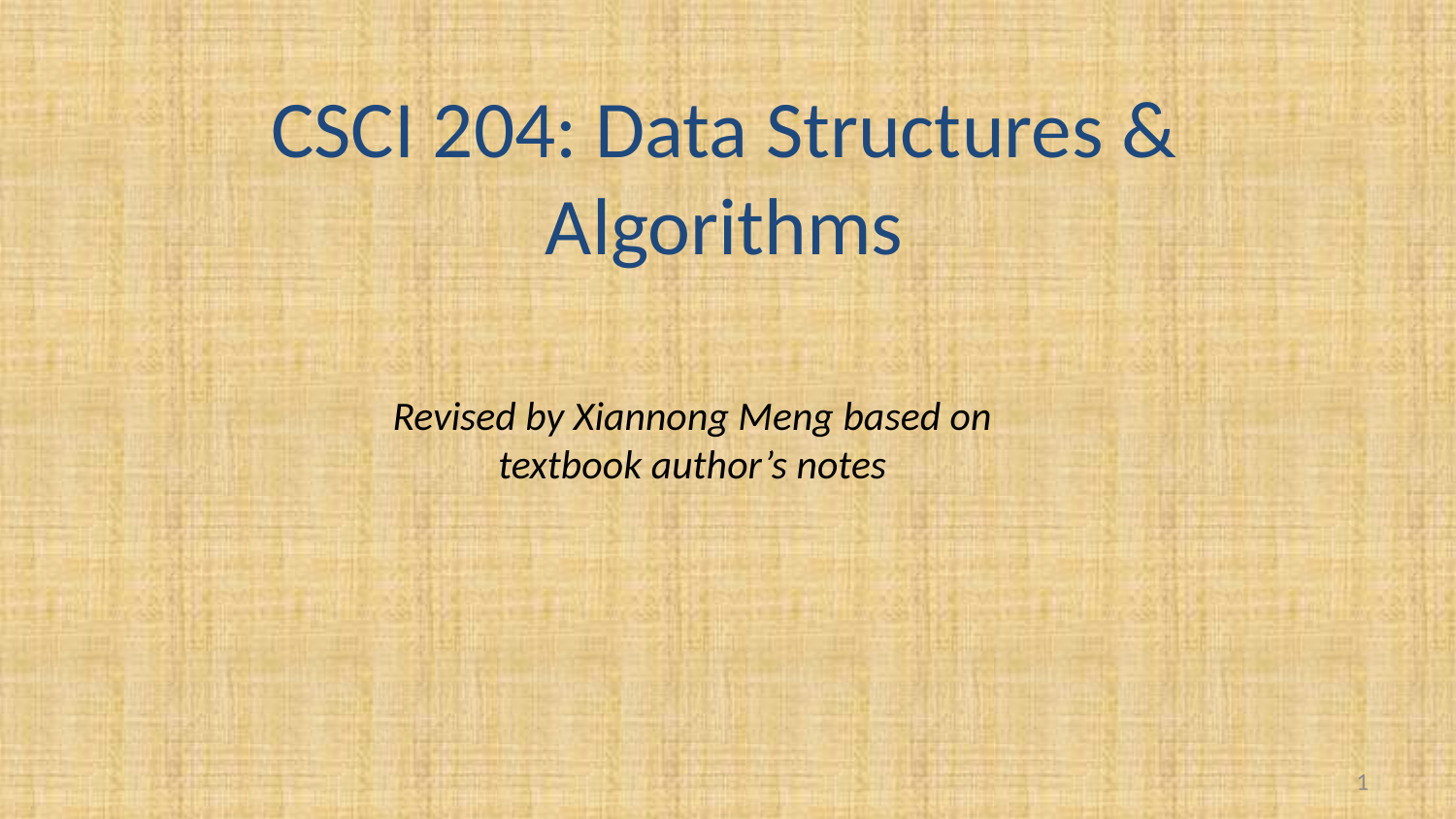

CSCI 204: Data Structures & Algorithms
Revised by Xiannong Meng based on textbook author’s notes
1